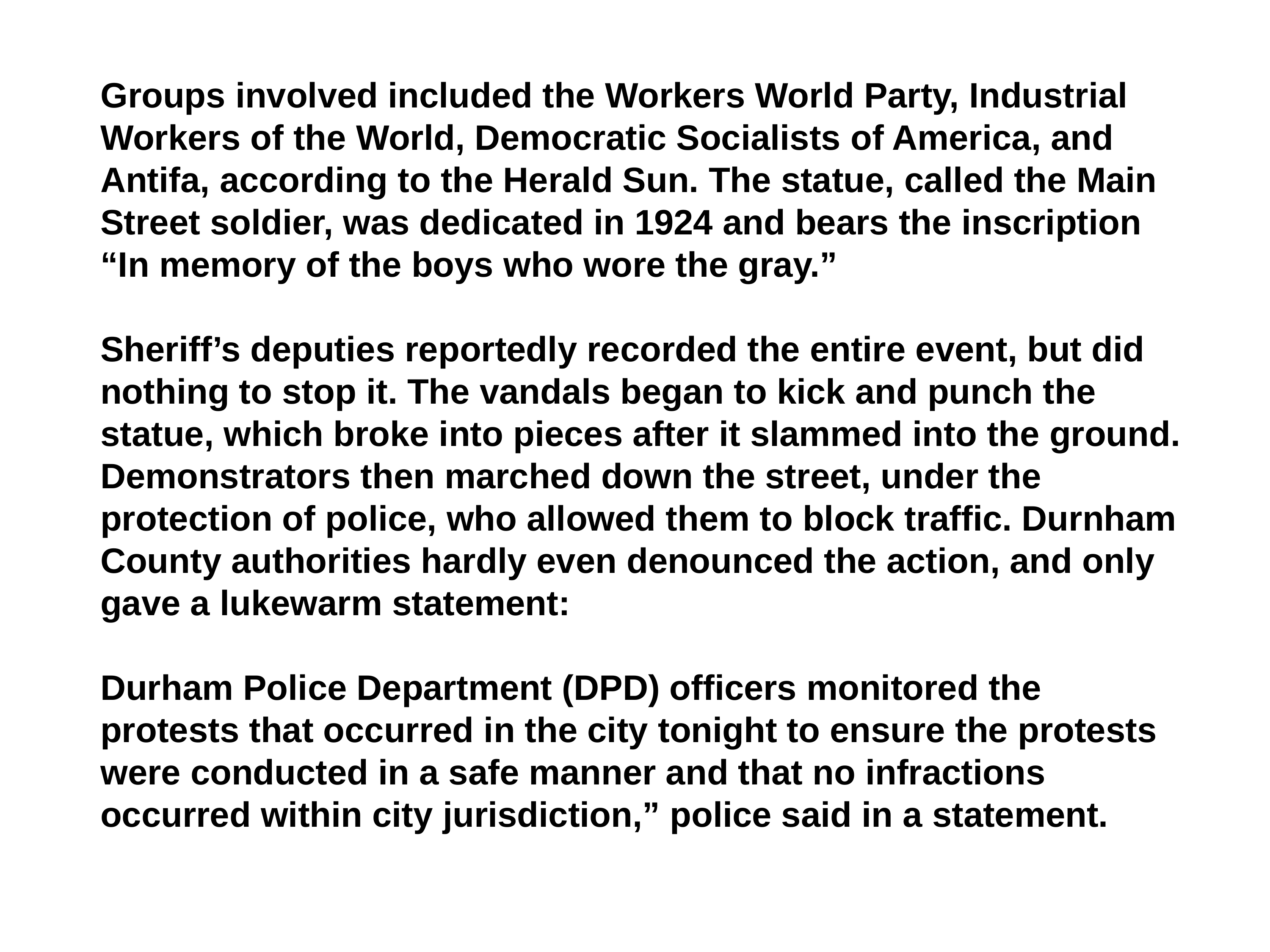

Groups involved included the Workers World Party, Industrial Workers of the World, Democratic Socialists of America, and Antifa, according to the Herald Sun. The statue, called the Main Street soldier, was dedicated in 1924 and bears the inscription “In memory of the boys who wore the gray.”

Sheriff’s deputies reportedly recorded the entire event, but did nothing to stop it. The vandals began to kick and punch the statue, which broke into pieces after it slammed into the ground. Demonstrators then marched down the street, under the protection of police, who allowed them to block traffic. Durnham County authorities hardly even denounced the action, and only gave a lukewarm statement:

Durham Police Department (DPD) officers monitored the protests that occurred in the city tonight to ensure the protests were conducted in a safe manner and that no infractions occurred within city jurisdiction,” police said in a statement.